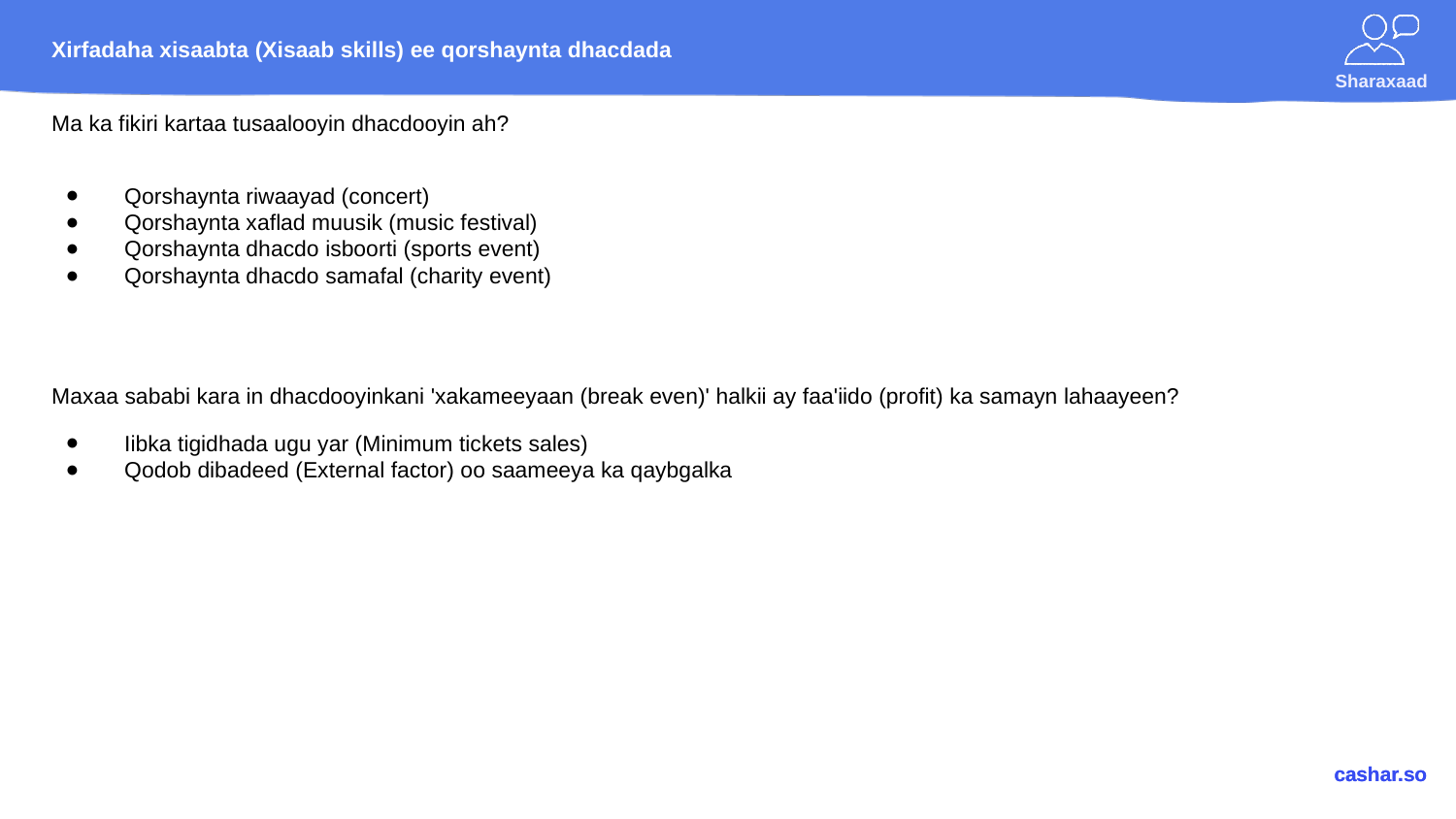

# Xirfadaha xisaabta (Xisaab skills) ee qorshaynta dhacdada
Ma ka fikiri kartaa tusaalooyin dhacdooyin ah?
Qorshaynta riwaayad (concert)
Qorshaynta xaflad muusik (music festival)
Qorshaynta dhacdo isboorti (sports event)
Qorshaynta dhacdo samafal (charity event)

Maxaa sababi kara in dhacdooyinkani 'xakameeyaan (break even)' halkii ay faa'iido (profit) ka samayn lahaayeen?
Iibka tigidhada ugu yar (Minimum tickets sales)
Qodob dibadeed (External factor) oo saameeya ka qaybgalka